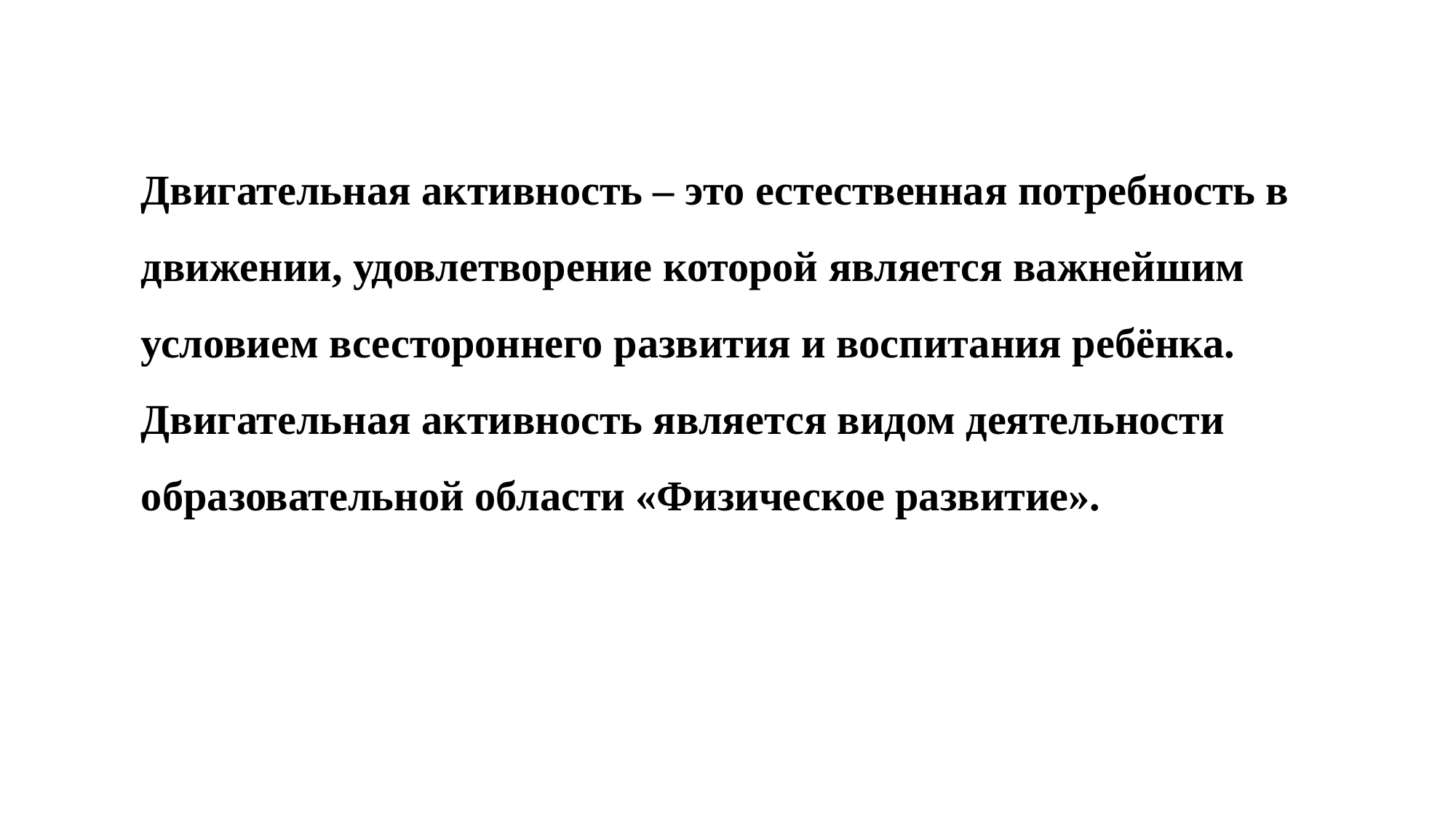

Двигательная активность – это естественная потребность в движении, удовлетворение которой является важнейшим условием всестороннего развития и воспитания ребёнка. Двигательная активность является видом деятельности образовательной области «Физическое развитие».